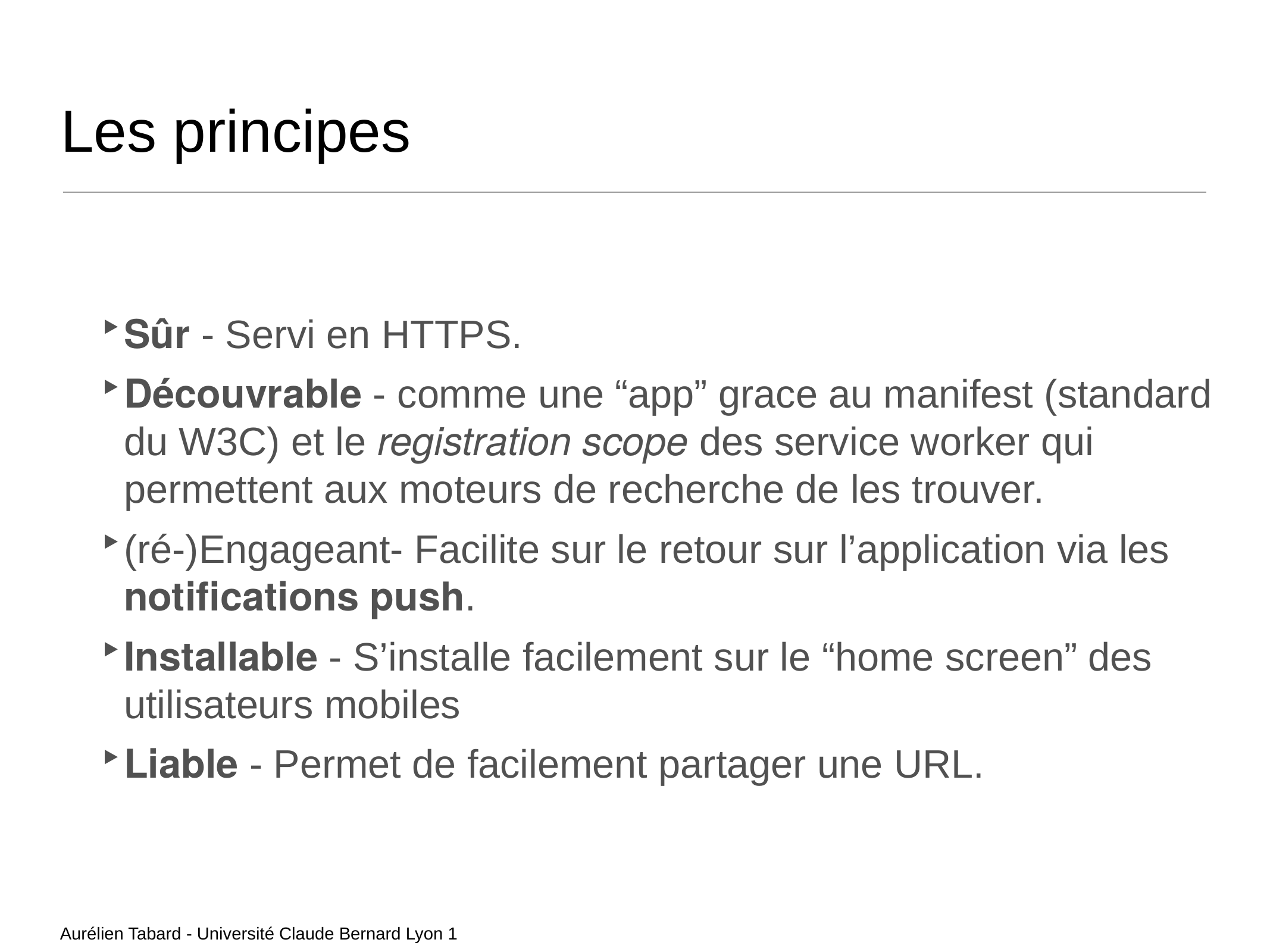

# Les principes
Sûr - Servi en HTTPS.
Découvrable - comme une “app” grace au manifest (standard du W3C) et le registration scope des service worker qui permettent aux moteurs de recherche de les trouver.
(ré-)Engageant- Facilite sur le retour sur l’application via les notifications push.
Installable - S’installe facilement sur le “home screen” des utilisateurs mobiles
Liable - Permet de facilement partager une URL.
9